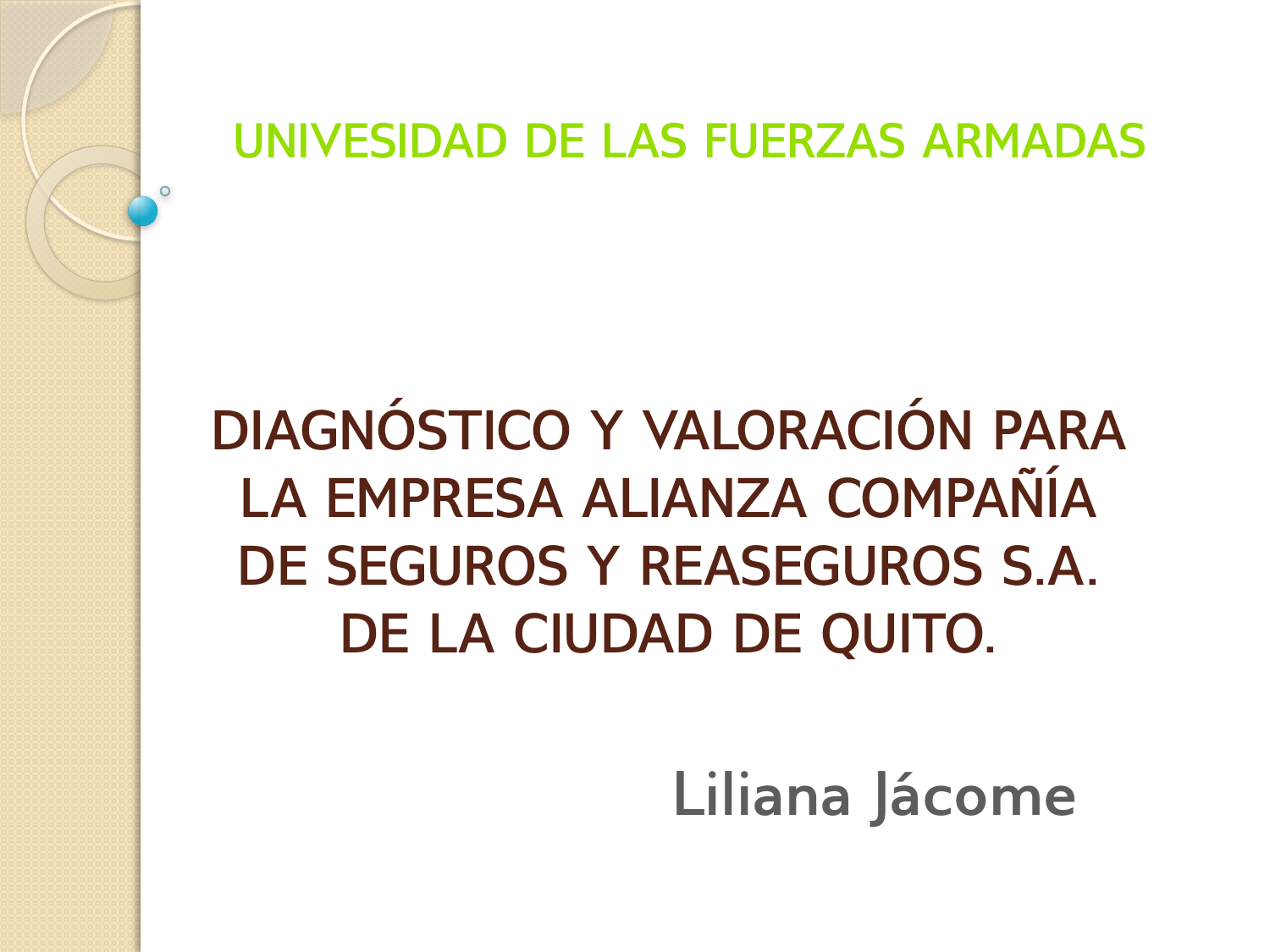

UNIVESIDAD DE LAS FUERZAS ARMADAS
# DIAGNÓSTICO Y VALORACIÓN PARA LA EMPRESA ALIANZA COMPAÑÍA DE SEGUROS Y REASEGUROS S.A. DE LA CIUDAD DE QUITO.
Liliana Jácome